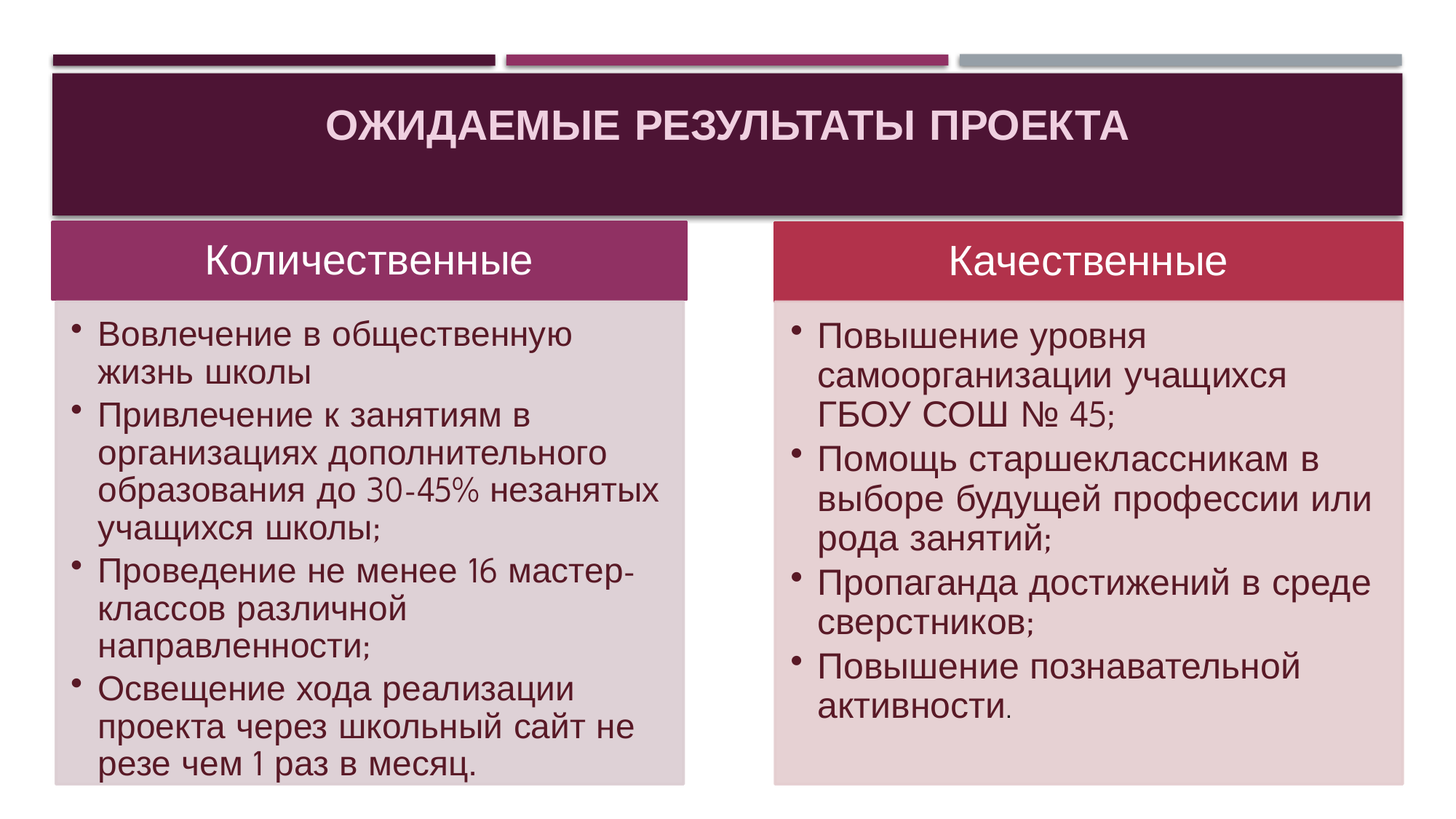

# Ожидаемые результаты проекта
Количественные
Вовлечение в общественную жизнь школы
Привлечение к занятиям в организациях дополнительного образования до 30-45% незанятых учащихся школы;
Проведение не менее 16 мастер-классов различной направленности;
Освещение хода реализации проекта через школьный сайт не резе чем 1 раз в месяц.
Качественные
Повышение уровня самоорганизации учащихся ГБОУ СОШ № 45;
Помощь старшеклассникам в выборе будущей профессии или рода занятий;
Пропаганда достижений в среде сверстников;
Повышение познавательной активности.